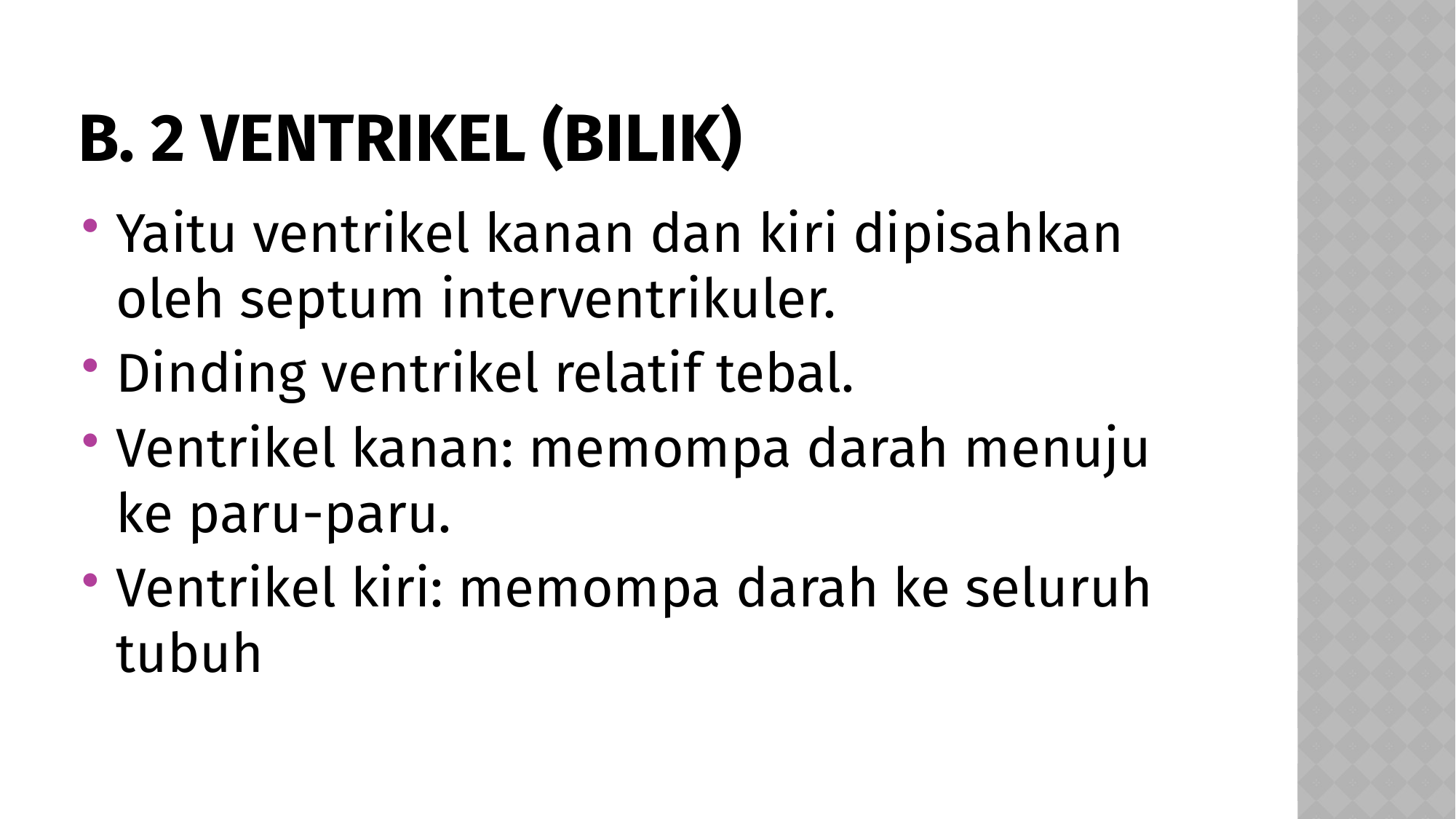

# b. 2 ventrikel (bilik)
Yaitu ventrikel kanan dan kiri dipisahkan oleh septum interventrikuler.
Dinding ventrikel relatif tebal.
Ventrikel kanan: memompa darah menuju ke paru-paru.
Ventrikel kiri: memompa darah ke seluruh tubuh